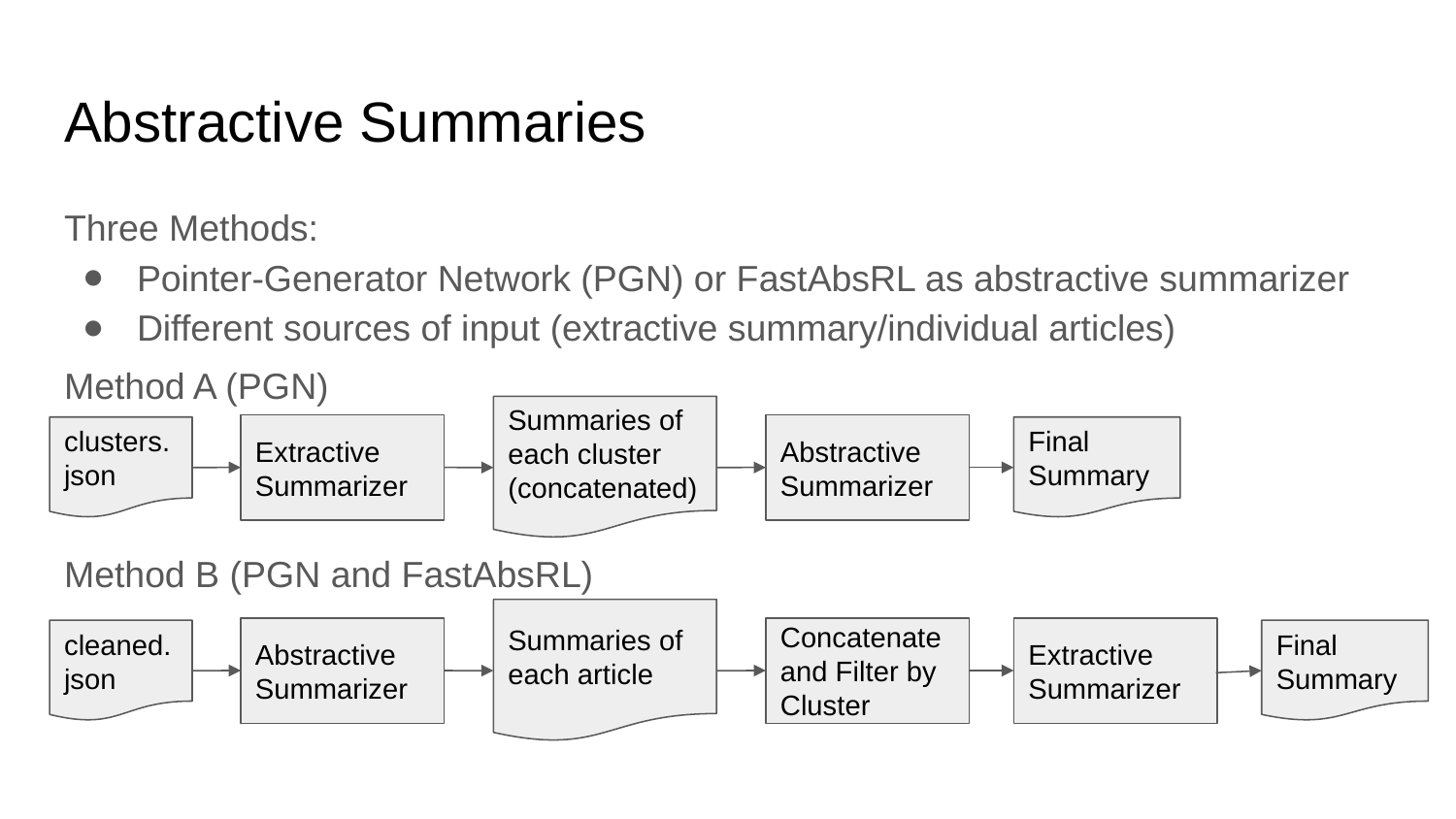

# Abstractive Summaries
Three Methods:
Pointer-Generator Network (PGN) or FastAbsRL as abstractive summarizer
Different sources of input (extractive summary/individual articles)
Method A (PGN)
Summaries of each cluster (concatenated)
Extractive Summarizer
Abstractive Summarizer
clusters. json
Final Summary
Method B (PGN and FastAbsRL)
Summaries of each article
Abstractive Summarizer
Concatenate and Filter by Cluster
Extractive Summarizer
cleaned. json
Final Summary